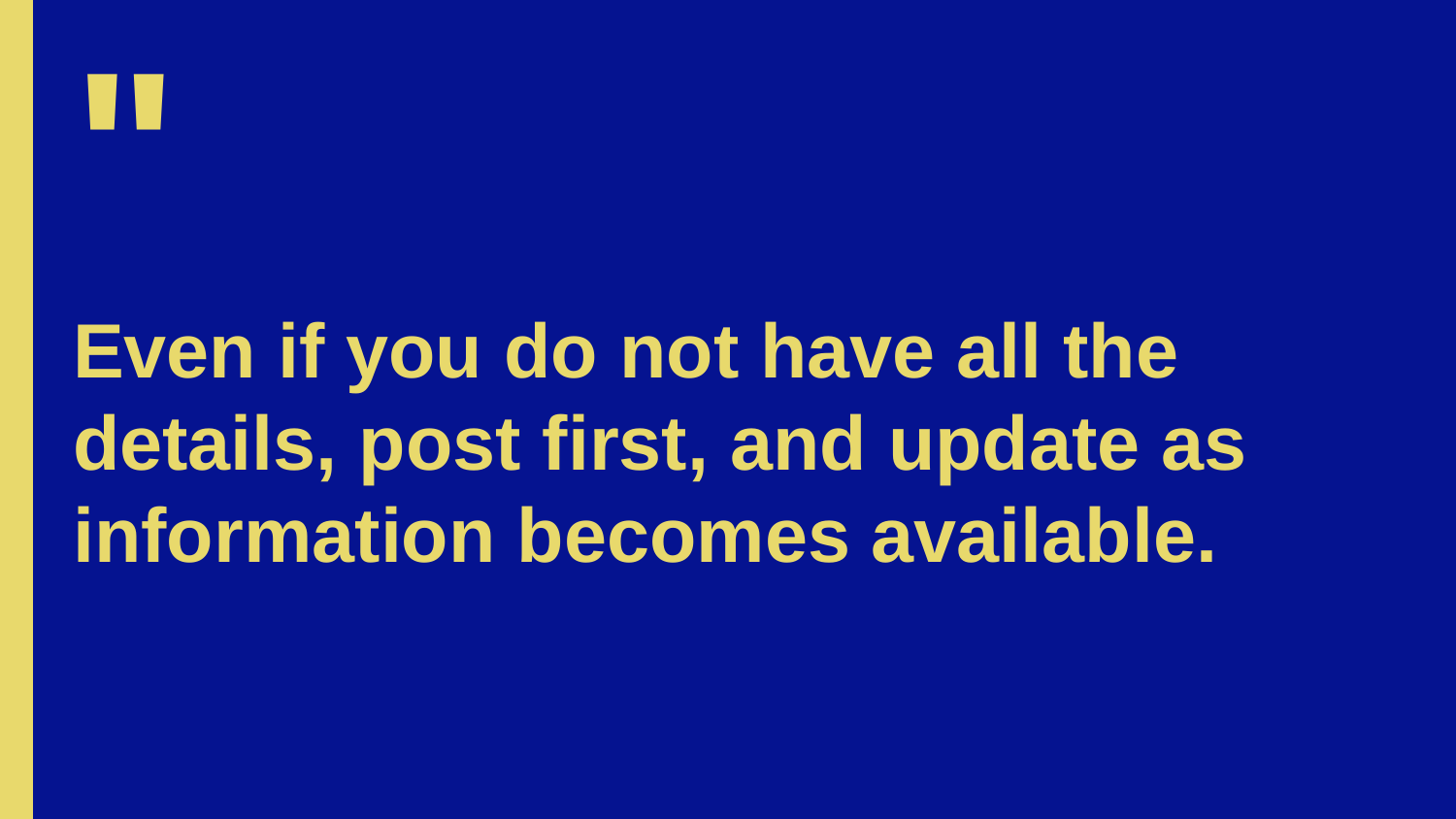

"
Even if you do not have all the details, post first, and update as information becomes available.